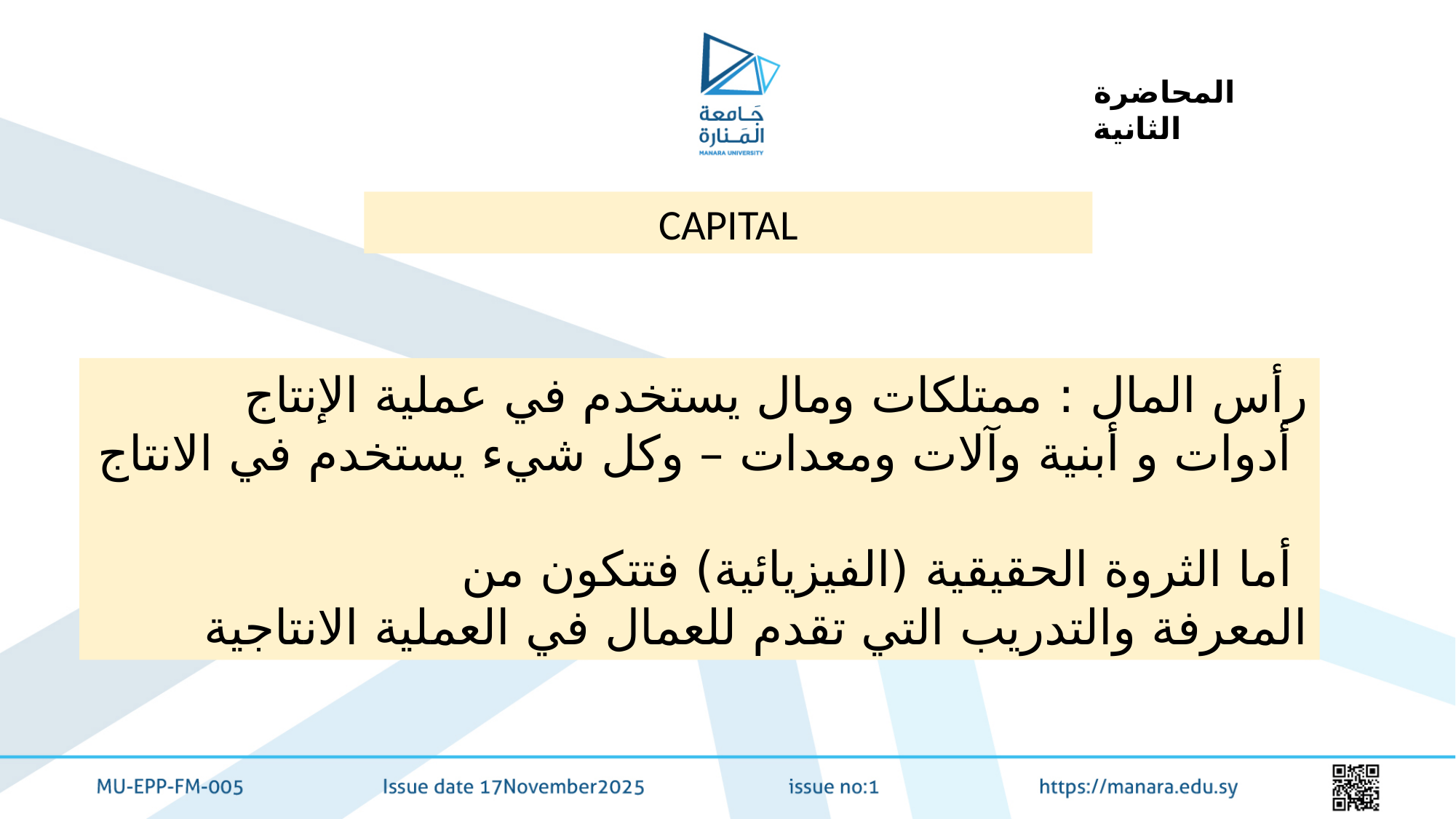

المحاضرة الثانية
CAPITAL
رأس المال : ممتلكات ومال يستخدم في عملية الإنتاج
أدوات و أبنية وآلات ومعدات – وكل شيء يستخدم في الانتاج

أما الثروة الحقيقية (الفيزيائية) فتتكون من
المعرفة والتدريب التي تقدم للعمال في العملية الانتاجية